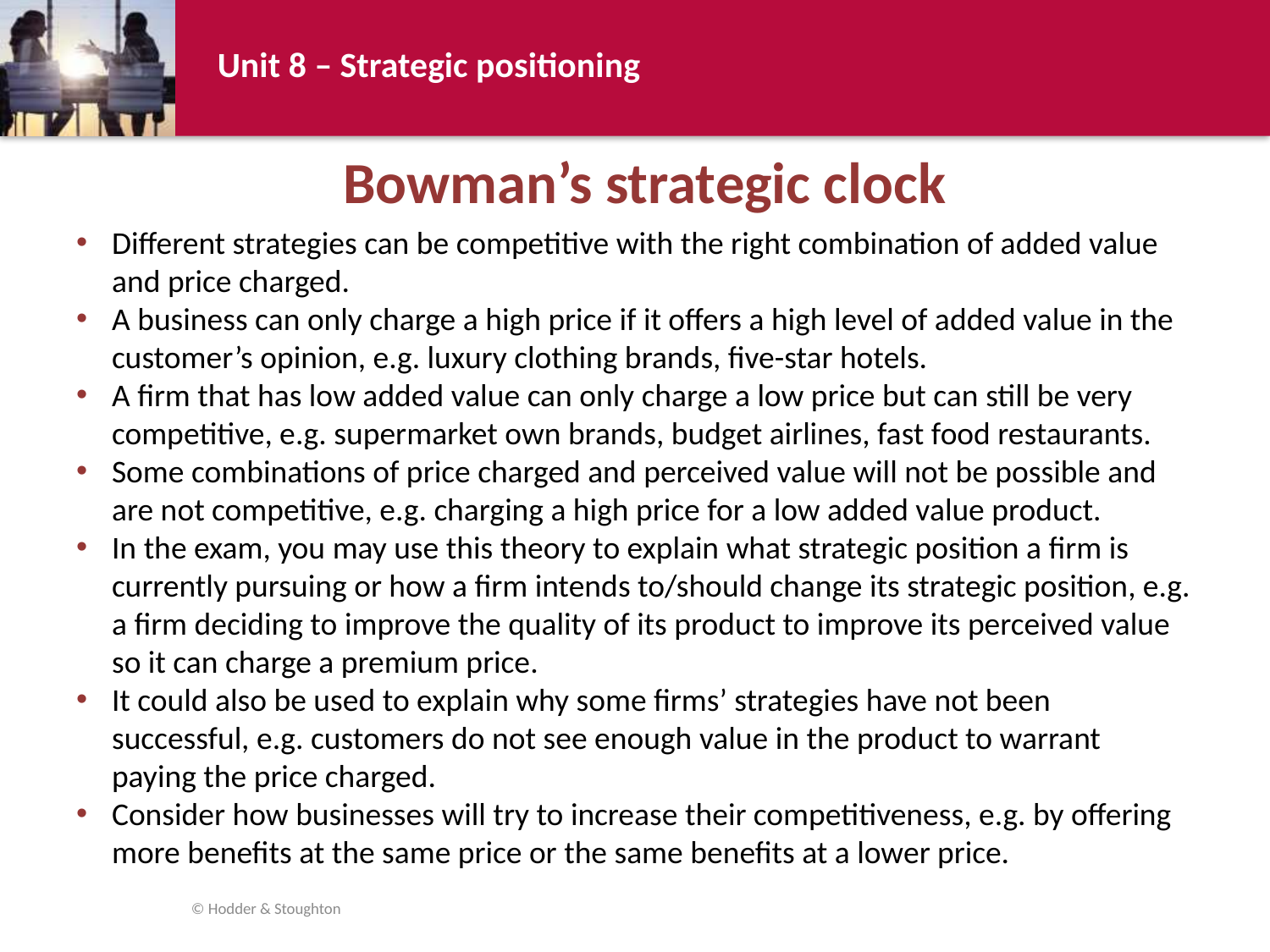

# Bowman’s strategic clock
Different strategies can be competitive with the right combination of added value and price charged.
A business can only charge a high price if it offers a high level of added value in the customer’s opinion, e.g. luxury clothing brands, five-star hotels.
A firm that has low added value can only charge a low price but can still be very competitive, e.g. supermarket own brands, budget airlines, fast food restaurants.
Some combinations of price charged and perceived value will not be possible and are not competitive, e.g. charging a high price for a low added value product.
In the exam, you may use this theory to explain what strategic position a firm is currently pursuing or how a firm intends to/should change its strategic position, e.g. a firm deciding to improve the quality of its product to improve its perceived value so it can charge a premium price.
It could also be used to explain why some firms’ strategies have not been successful, e.g. customers do not see enough value in the product to warrant paying the price charged.
Consider how businesses will try to increase their competitiveness, e.g. by offering more benefits at the same price or the same benefits at a lower price.
© Hodder & Stoughton